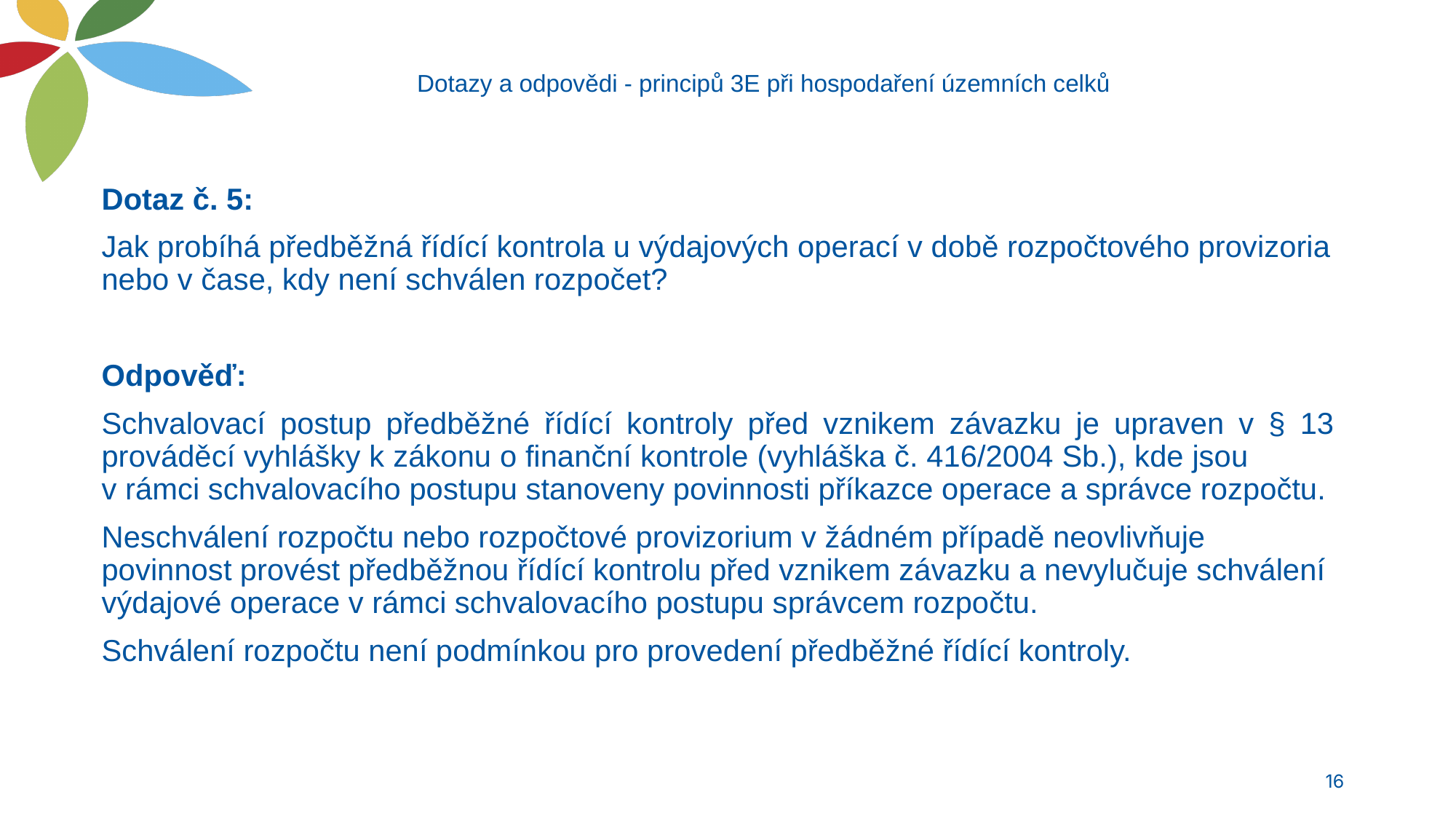

# Dotazy a odpovědi - principů 3E při hospodaření územních celků

Dotaz č. 5:
Jak probíhá předběžná řídící kontrola u výdajových operací v době rozpočtového provizoria nebo v čase, kdy není schválen rozpočet?

Odpověď:
Schvalovací postup předběžné řídící kontroly před vznikem závazku je upraven v § 13 prováděcí vyhlášky k zákonu o finanční kontrole (vyhláška č. 416/2004 Sb.), kde jsou           v rámci schvalovacího postupu stanoveny povinnosti příkazce operace a správce rozpočtu.
Neschválení rozpočtu nebo rozpočtové provizorium v žádném případě neovlivňuje povinnost provést předběžnou řídící kontrolu před vznikem závazku a nevylučuje schválení výdajové operace v rámci schvalovacího postupu správcem rozpočtu.
Schválení rozpočtu není podmínkou pro provedení předběžné řídící kontroly.
16